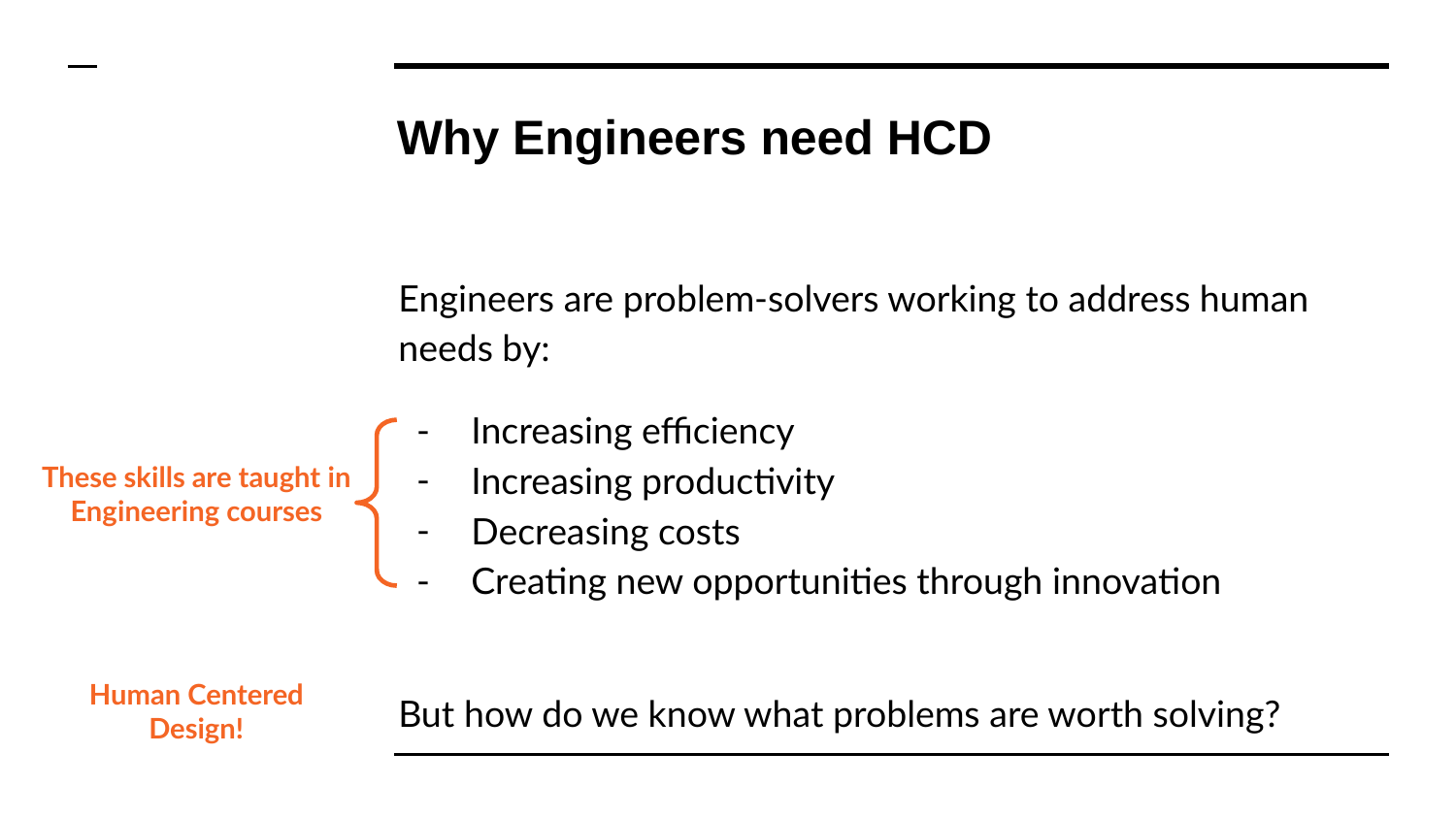

# Why Engineers need HCD
Engineers are problem-solvers working to address human needs by:
Increasing efficiency
Increasing productivity
Decreasing costs
Creating new opportunities through innovation
But how do we know what problems are worth solving?

These skills are taught in Engineering courses
Human Centered Design!